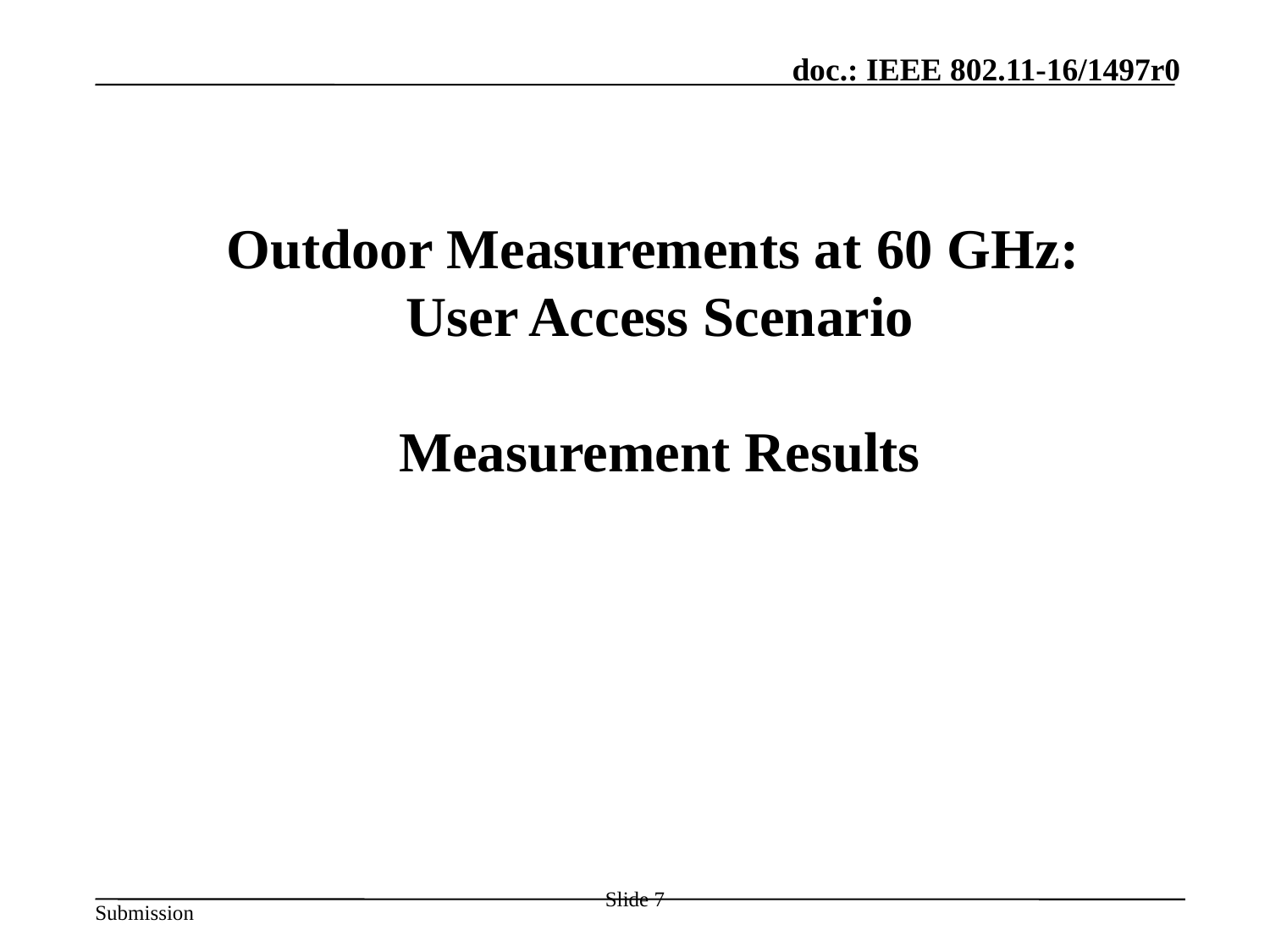

Outdoor Measurements at 60 GHz:
User Access Scenario

Measurement Results
Slide 7